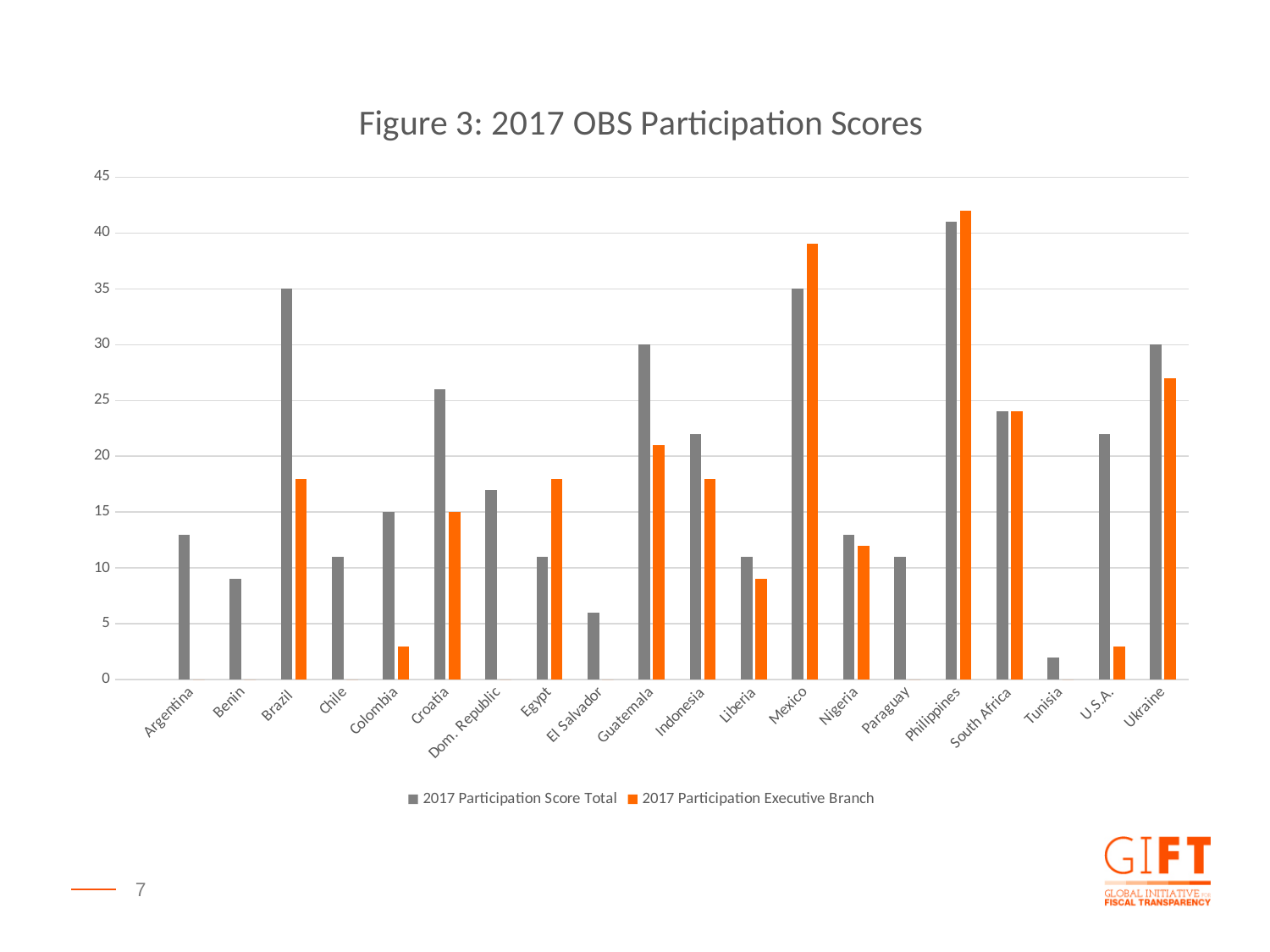

### Chart: Figure 3: 2017 OBS Participation Scores

| Category | 2017 Participation Score Total | 2017 Participation Executive Branch |
|---|---|---|
|  | None | None |
| Argentina | 13.0 | 0.0 |
| Benin | 9.0 | 0.0 |
| Brazil  | 35.0 | 18.0 |
| Chile | 11.0 | 0.0 |
| Colombia | 15.0 | 3.0 |
| Croatia | 26.0 | 15.0 |
| Dom. Republic | 17.0 | 0.0 |
| Egypt | 11.0 | 18.0 |
| El Salvador | 6.0 | 0.0 |
| Guatemala | 30.0 | 21.0 |
| Indonesia | 22.0 | 18.0 |
| Liberia | 11.0 | 9.0 |
| Mexico | 35.0 | 39.0 |
| Nigeria | 13.0 | 12.0 |
| Paraguay | 11.0 | 0.0 |
| Philippines | 41.0 | 42.0 |
| South Africa | 24.0 | 24.0 |
| Tunisia | 2.0 | 0.0 |
| U.S.A. | 22.0 | 3.0 |
| Ukraine | 30.0 | 27.0 |
7